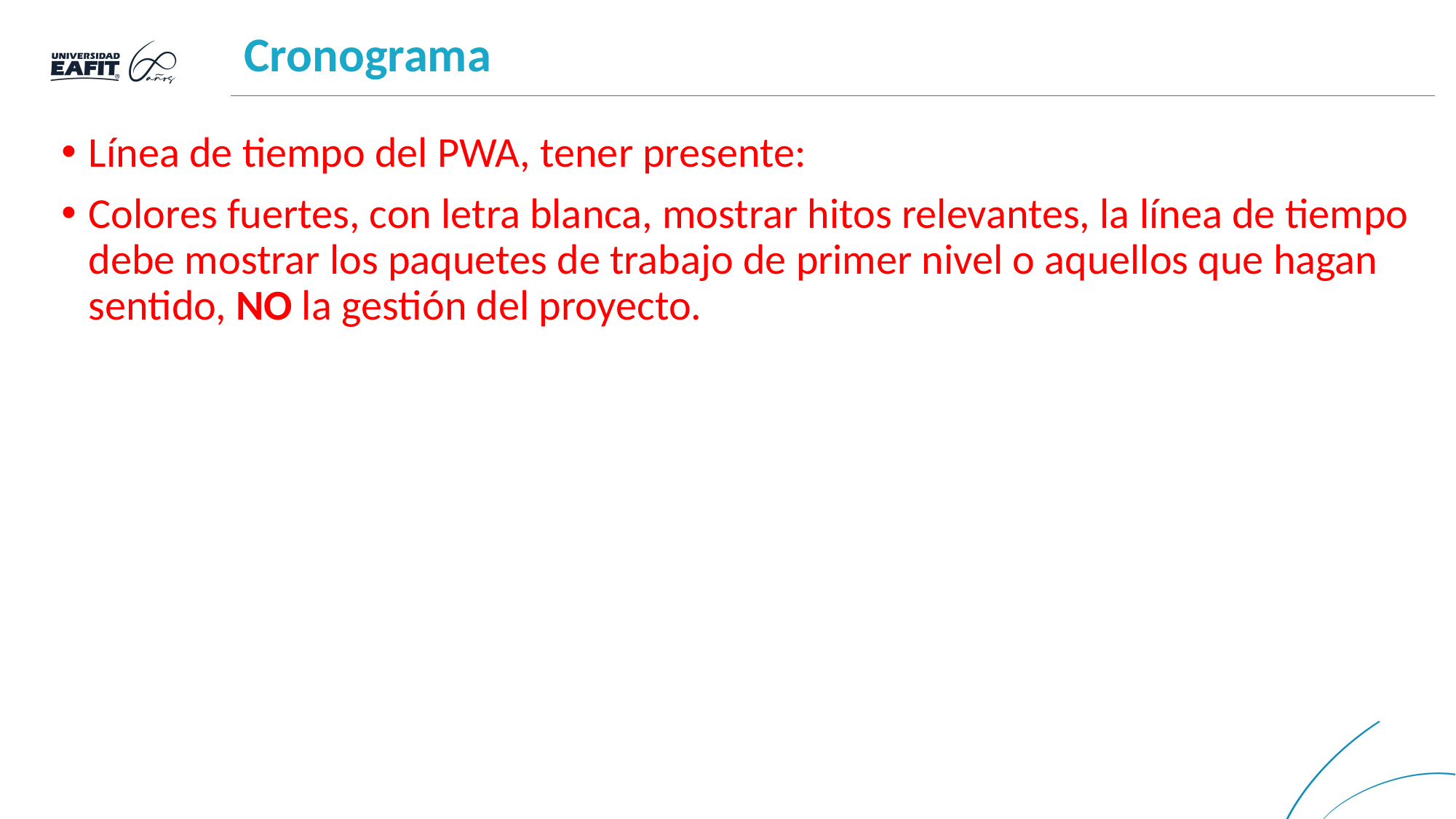

# Cronograma
Línea de tiempo del PWA, tener presente:
Colores fuertes, con letra blanca, mostrar hitos relevantes, la línea de tiempo debe mostrar los paquetes de trabajo de primer nivel o aquellos que hagan sentido, NO la gestión del proyecto.